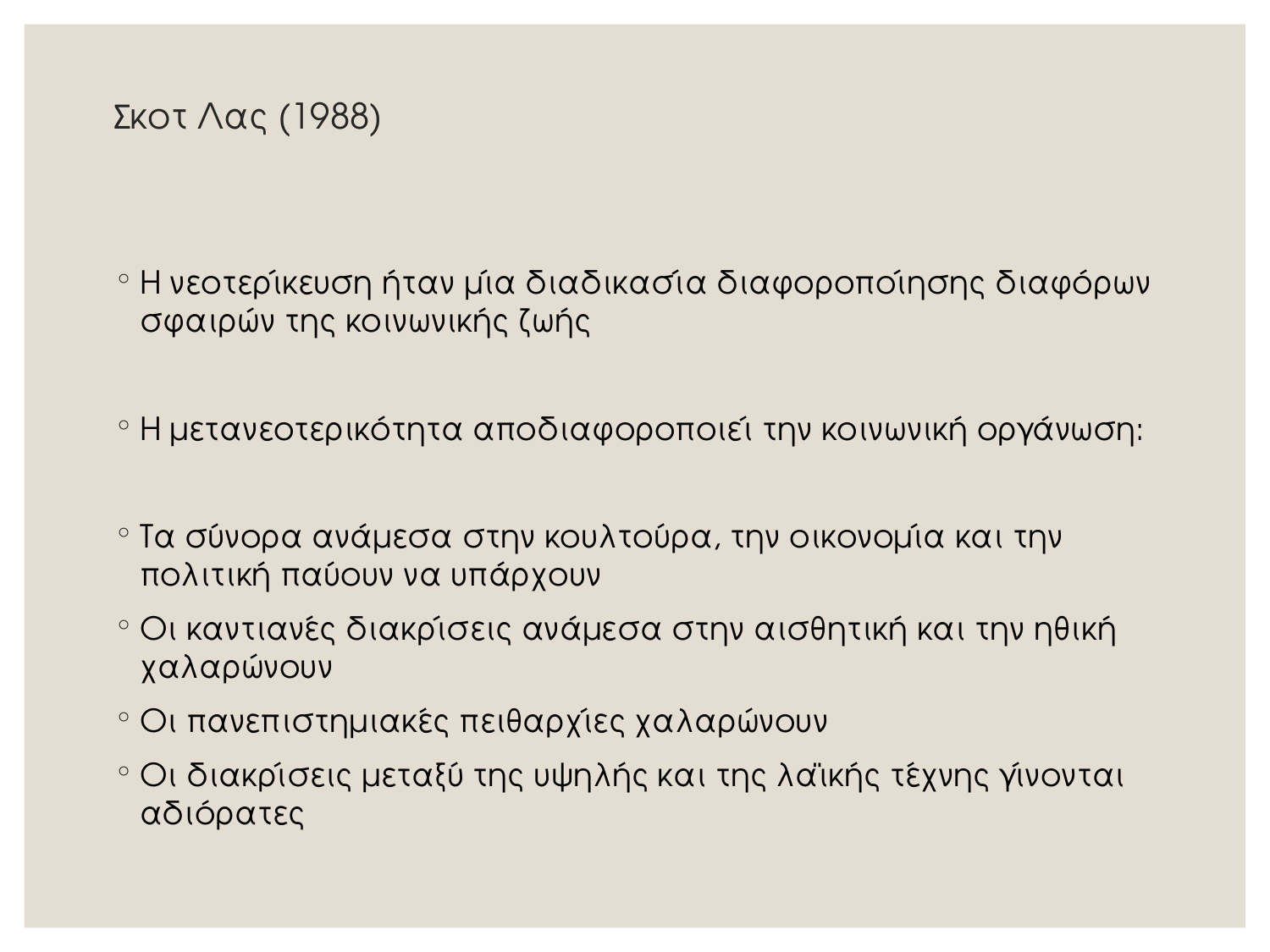

# Σκοτ Λας (1988)
Η νεοτερίκευση ήταν μία διαδικασία διαφοροποίησης διαφόρων σφαιρών της κοινωνικής ζωής

Η μετανεοτερικότητα αποδιαφοροποιεί την κοινωνική οργάνωση:

Τα σύνορα ανάμεσα στην κουλτούρα, την οικονομία και την πολιτική παύουν να υπάρχουν
Οι καντιανές διακρίσεις ανάμεσα στην αισθητική και την ηθική χαλαρώνουν
Οι πανεπιστημιακές πειθαρχίες χαλαρώνουν
Οι διακρίσεις μεταξύ της υψηλής και της λαϊκής τέχνης γίνονται αδιόρατες